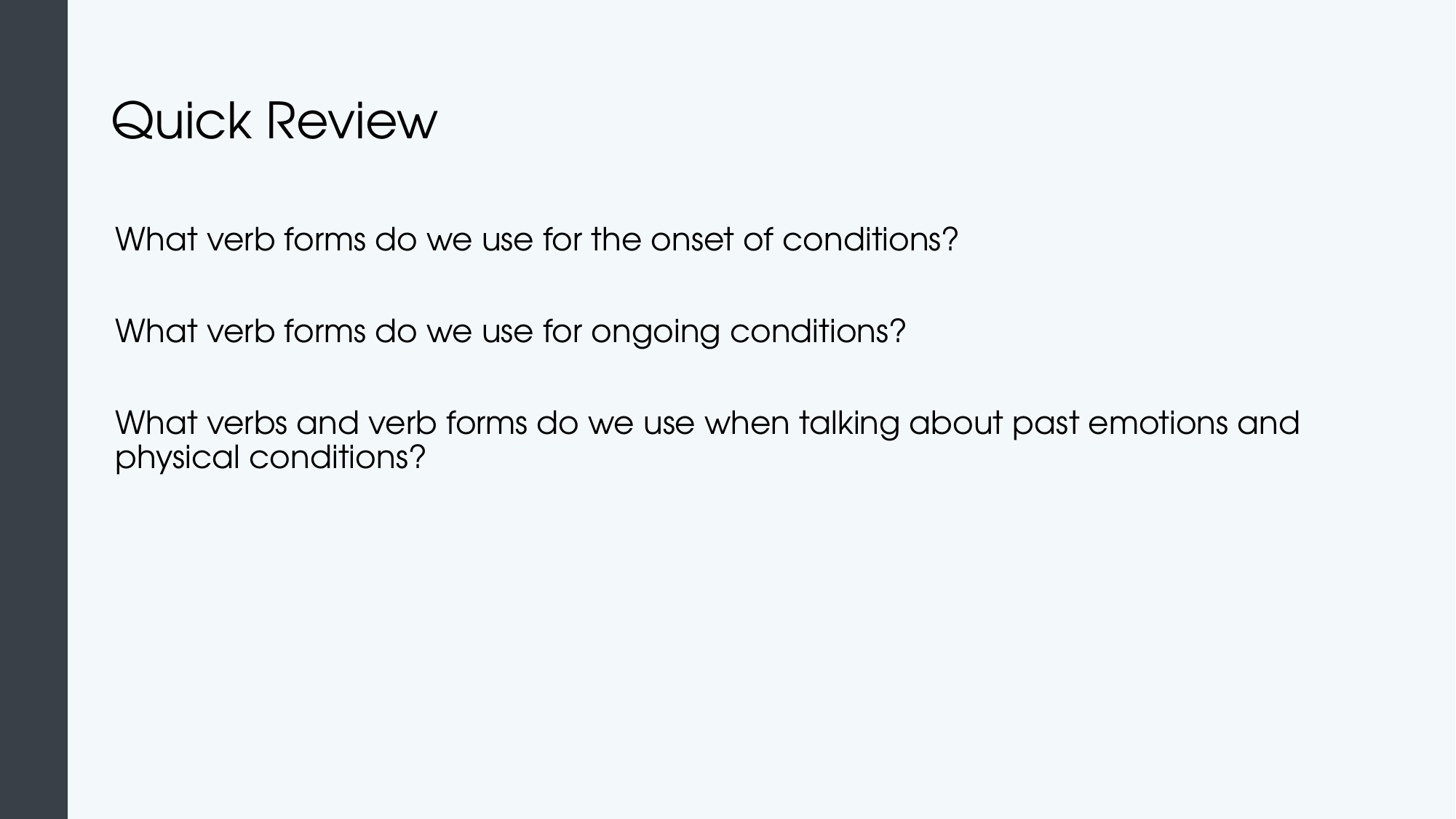

# Quick Review
What verb forms do we use for the onset of conditions?

What verb forms do we use for ongoing conditions?

What verbs and verb forms do we use when talking about past emotions and physical conditions?